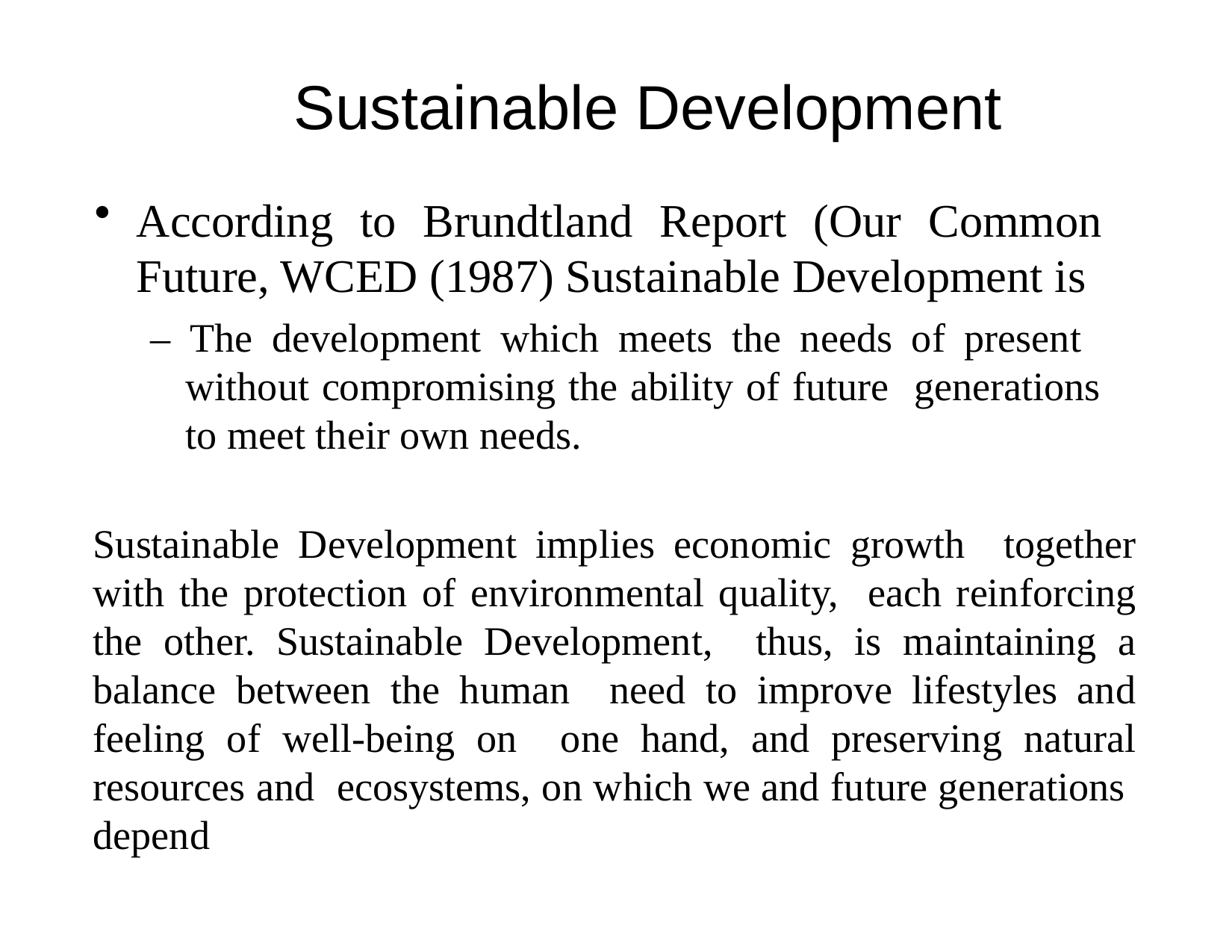

# Sustainable Development
According to Brundtland Report (Our Common  Future, WCED (1987) Sustainable Development is
– The development which meets the needs of present  without compromising the ability of future  generations to meet their own needs.

Sustainable Development implies economic growth  together with the protection of environmental quality,  each reinforcing the other. Sustainable Development,  thus, is maintaining a balance between the human  need to improve lifestyles and feeling of well-being on  one hand, and preserving natural resources and  ecosystems, on which we and future generations  depend